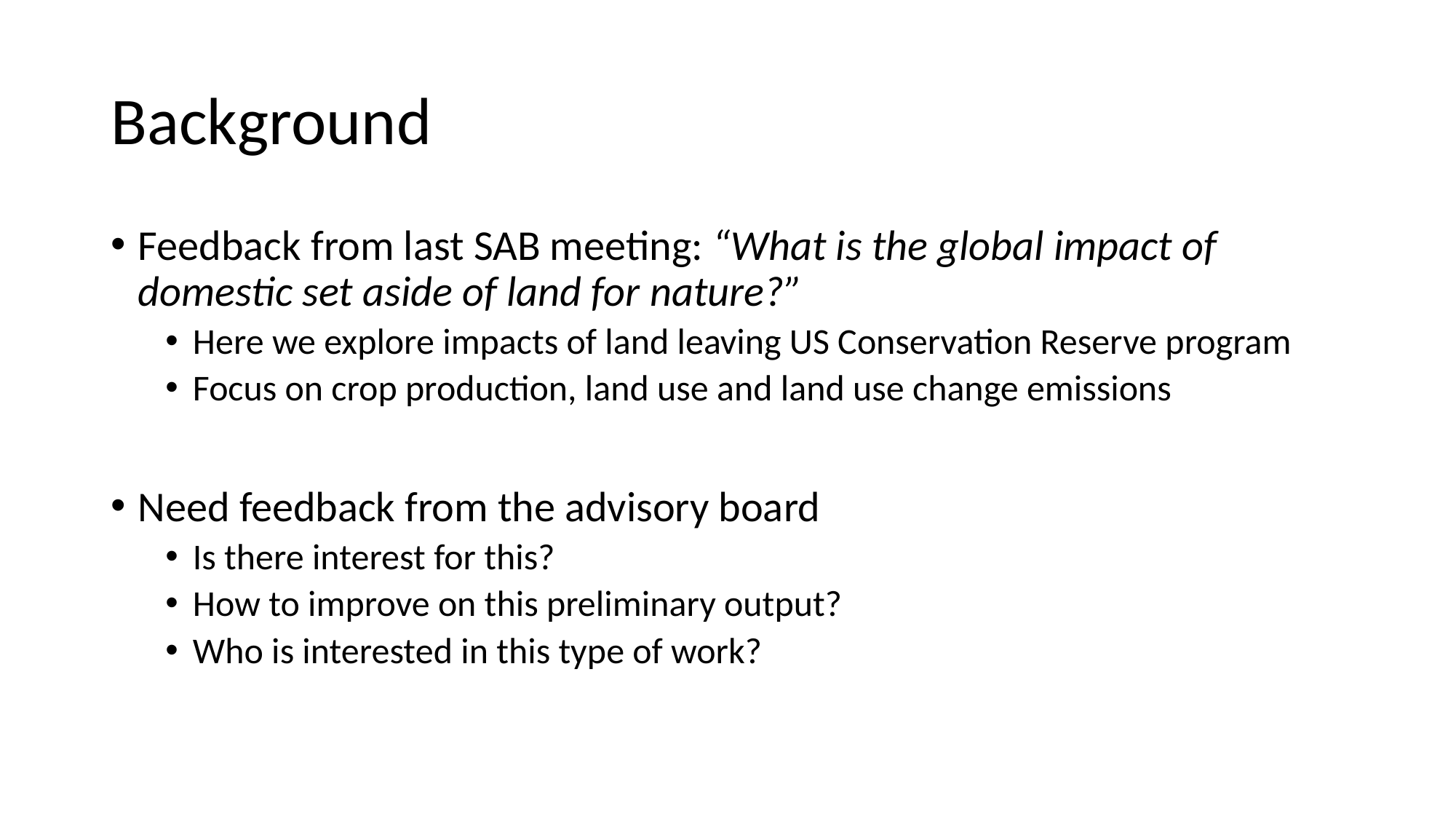

# Background
Feedback from last SAB meeting: “What is the global impact of domestic set aside of land for nature?”
Here we explore impacts of land leaving US Conservation Reserve program
Focus on crop production, land use and land use change emissions

Need feedback from the advisory board
Is there interest for this?
How to improve on this preliminary output?
Who is interested in this type of work?